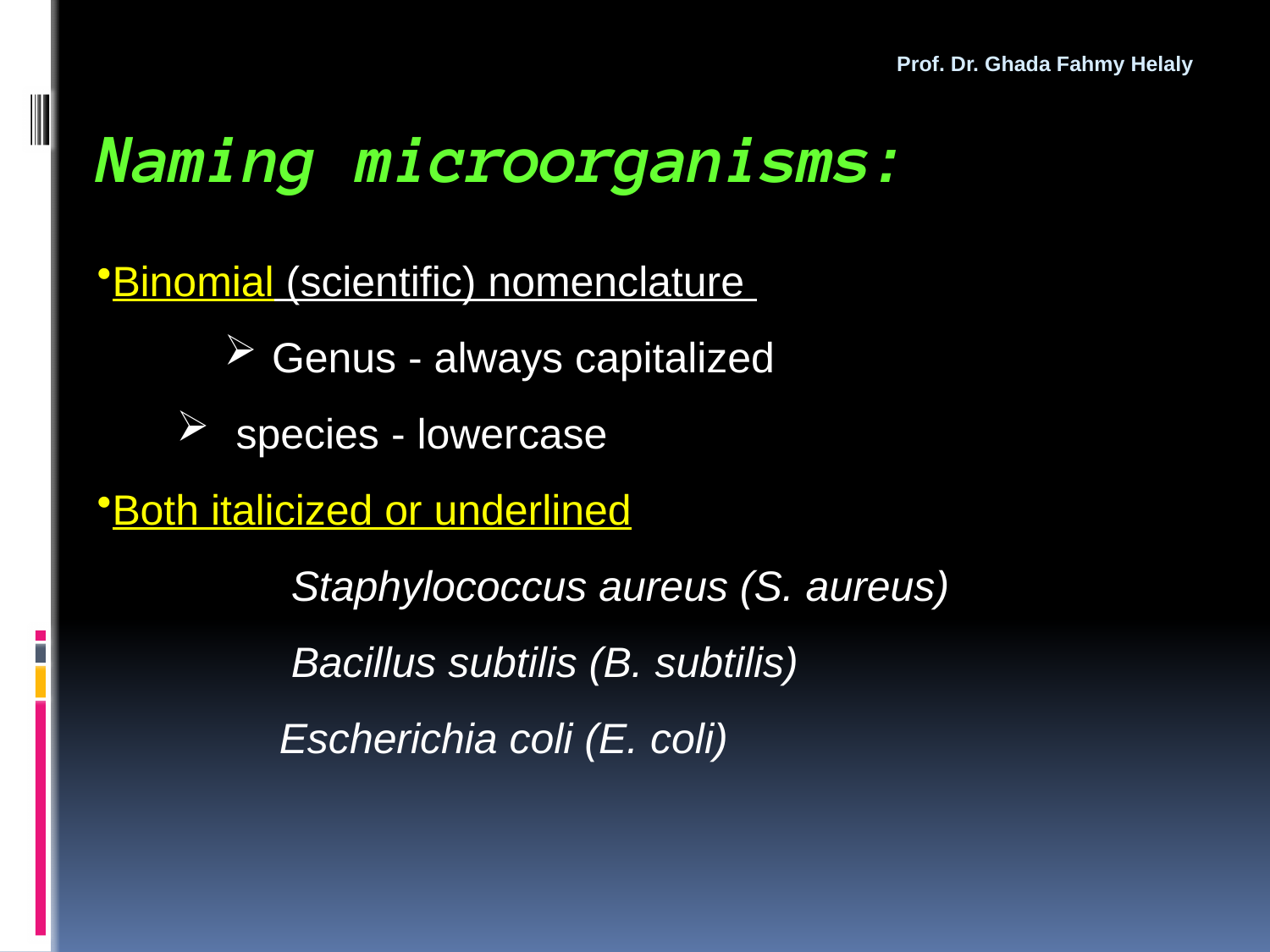

Prof. Dr. Ghada Fahmy Helaly
# Naming microorganisms:
Binomial (scientific) nomenclature
Genus - always capitalized
 species - lowercase
Both italicized or underlined
           Staphylococcus aureus (S. aureus)
           Bacillus subtilis (B. subtilis)
          Escherichia coli (E. coli)